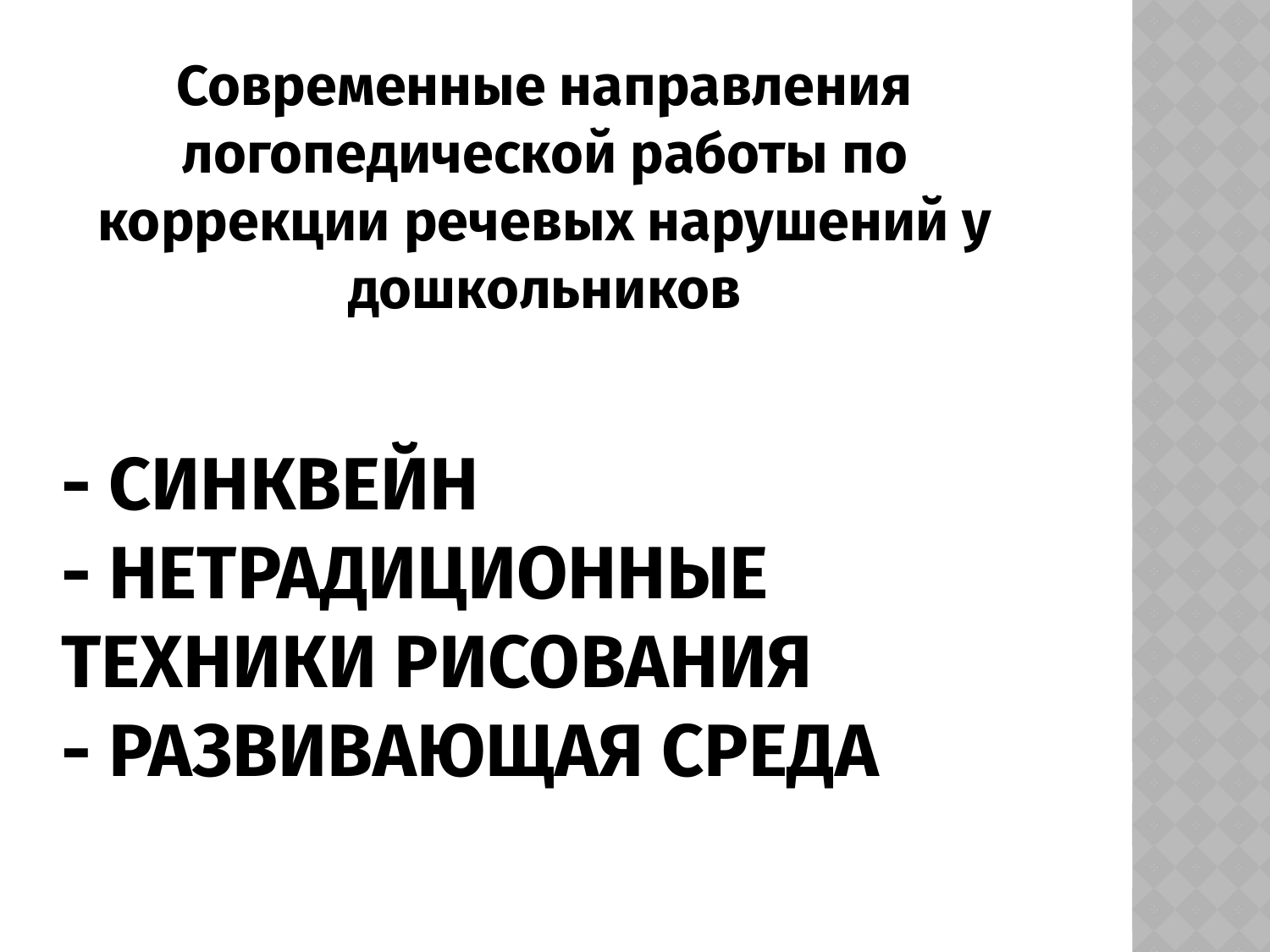

Современные направления логопедической работы по коррекции речевых нарушений у дошкольников
# - Синквейн - нетрадиционные Техники рисования - Развивающая среда